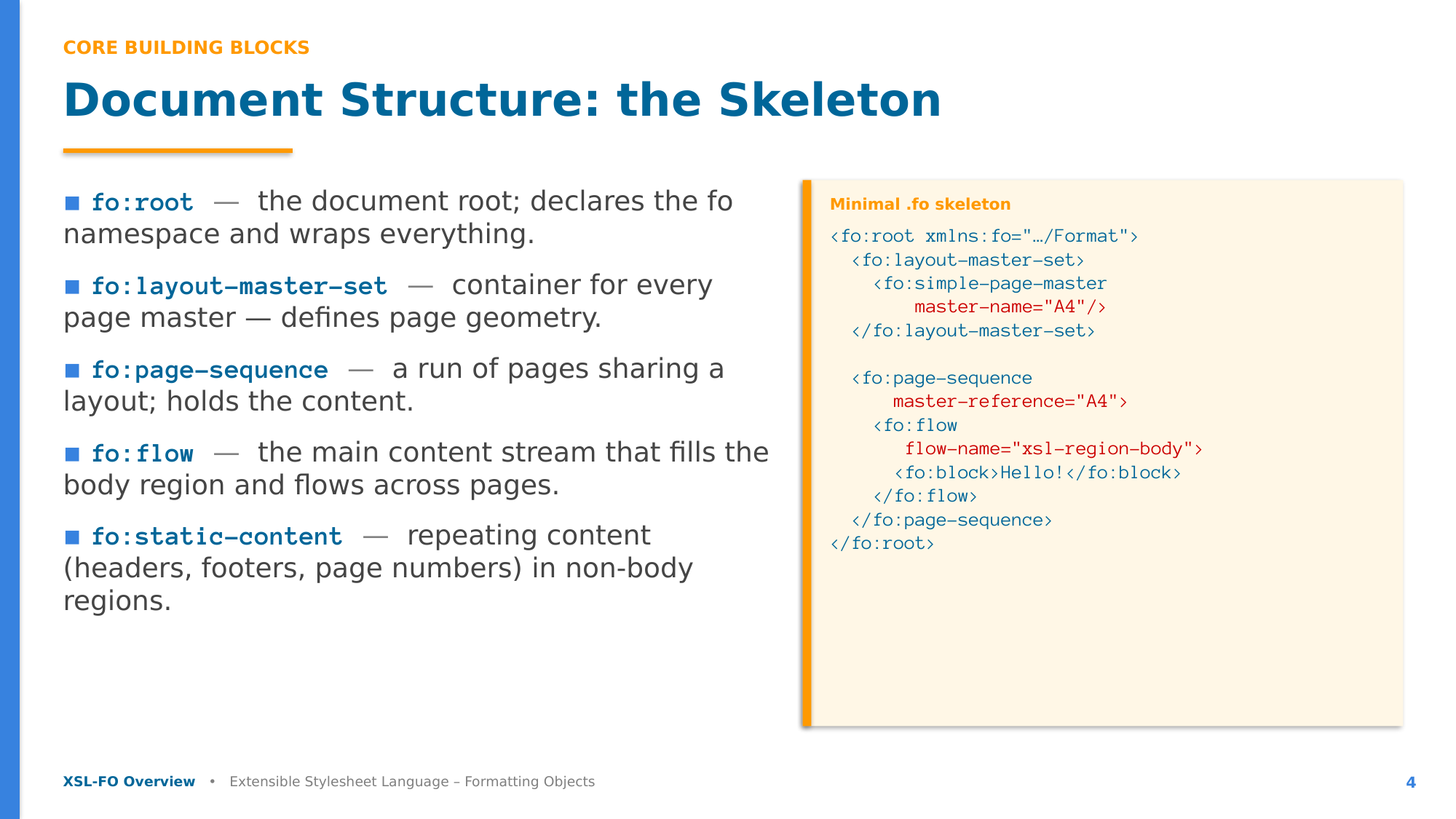

CORE BUILDING BLOCKS
Document Structure: the Skeleton

▪ fo:root  —  the document root; declares the fo namespace and wraps everything.
▪ fo:layout-master-set  —  container for every page master — defines page geometry.
▪ fo:page-sequence  —  a run of pages sharing a layout; holds the content.
▪ fo:flow  —  the main content stream that fills the body region and flows across pages.
▪ fo:static-content  —  repeating content (headers, footers, page numbers) in non-body regions.

Minimal .fo skeleton
<fo:root xmlns:fo="…/Format">
  <fo:layout-master-set>
    <fo:simple-page-master
        master-name="A4"/>
  </fo:layout-master-set>

  <fo:page-sequence
      master-reference="A4">
    <fo:flow
       flow-name="xsl-region-body">
      <fo:block>Hello!</fo:block>
    </fo:flow>
  </fo:page-sequence>
</fo:root>
XSL-FO Overview   •   Extensible Stylesheet Language – Formatting Objects
4